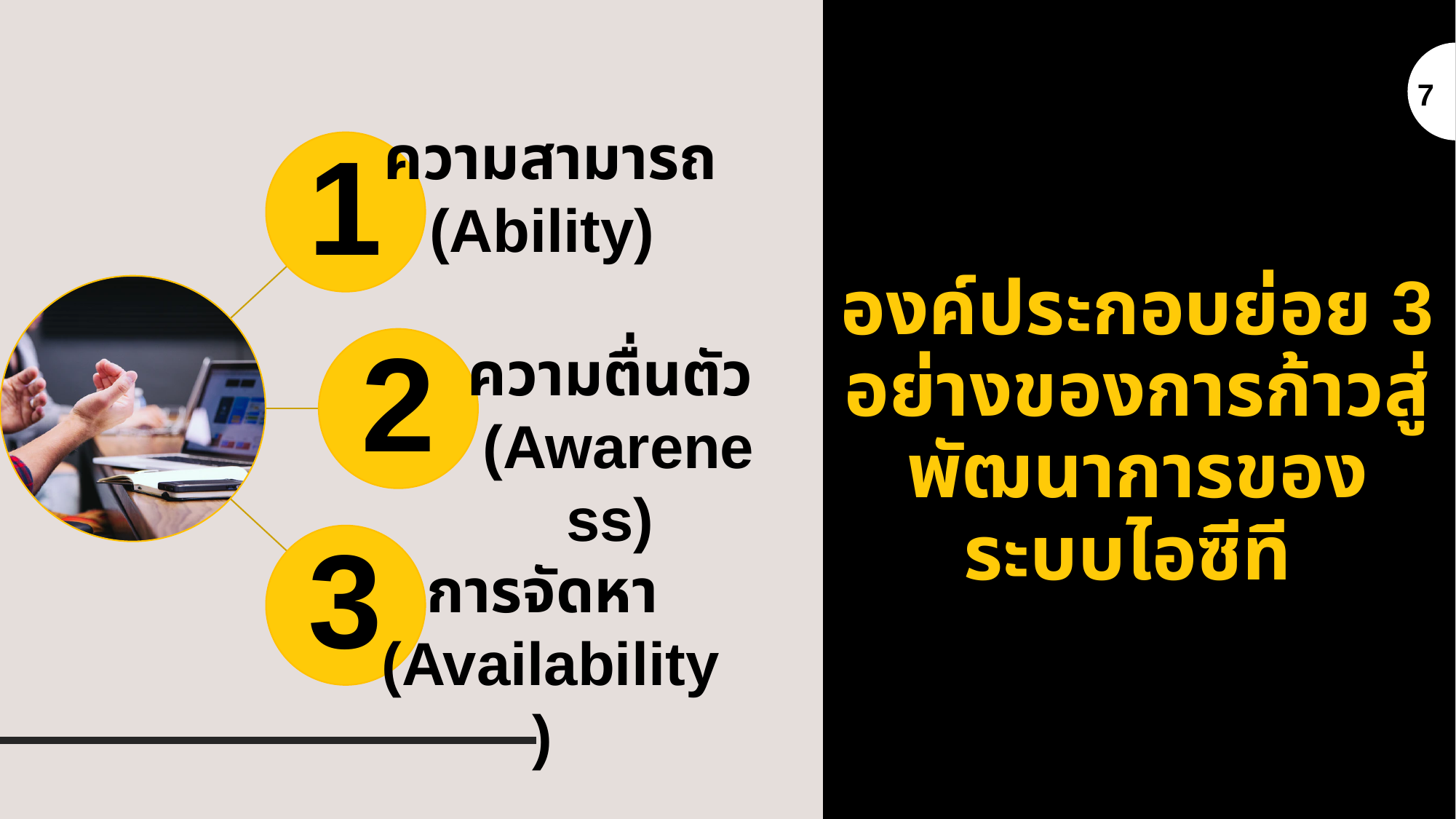

7
1
2
3
ความสามารถ
(Ability)
# องค์ประกอบย่อย 3 อย่างของการก้าวสู่พัฒนาการของระบบไอซีที
ความตื่นตัว
(Awareness)
การจัดหา
(Availability)